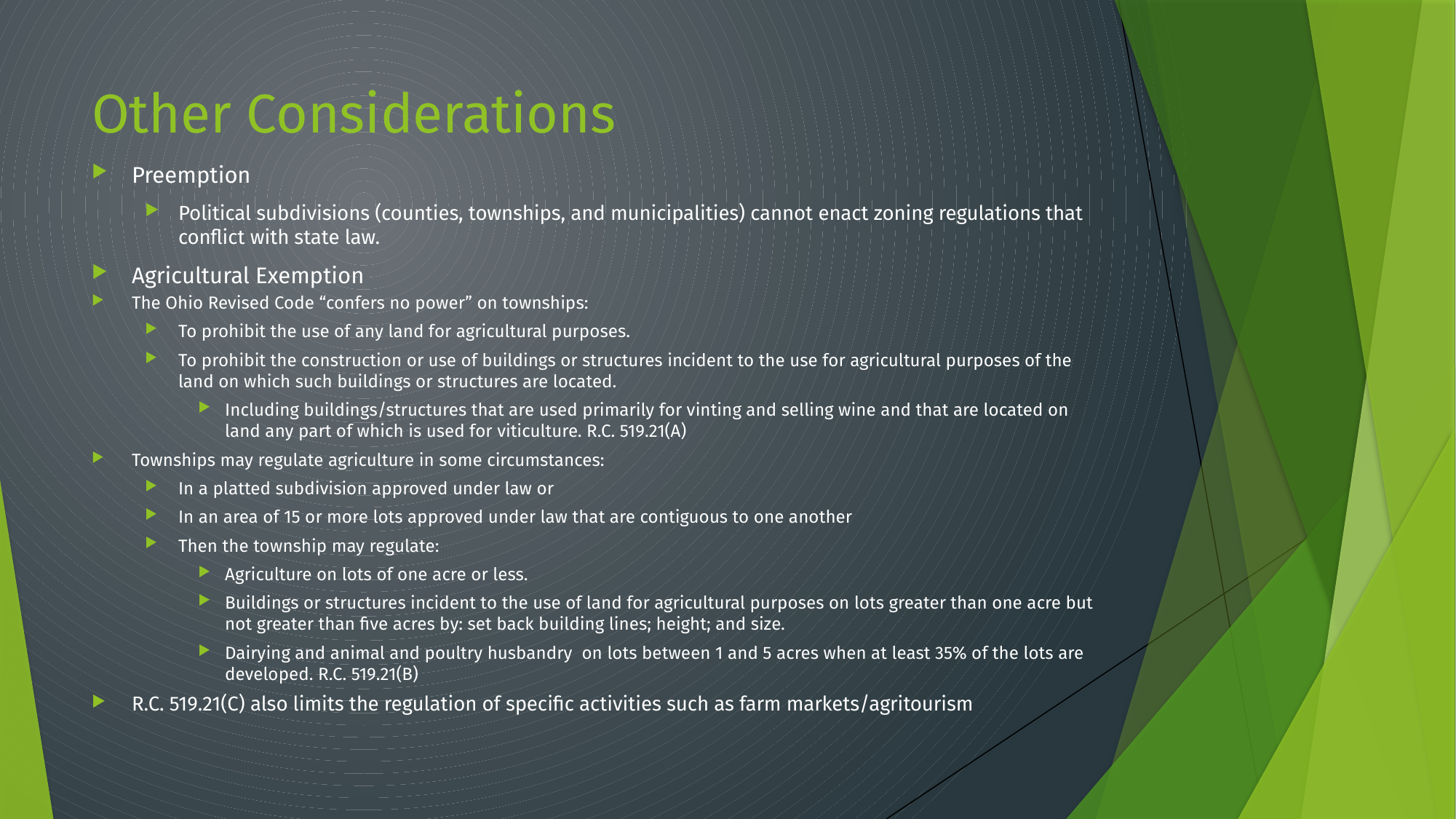

# Other Considerations
Preemption
Political subdivisions (counties, townships, and municipalities) cannot enact zoning regulations that conflict with state law.
Agricultural Exemption
The Ohio Revised Code “confers no power” on townships:
To prohibit the use of any land for agricultural purposes.
To prohibit the construction or use of buildings or structures incident to the use for agricultural purposes of the land on which such buildings or structures are located.
Including buildings/structures that are used primarily for vinting and selling wine and that are located on land any part of which is used for viticulture. R.C. 519.21(A)
Townships may regulate agriculture in some circumstances:
In a platted subdivision approved under law or
In an area of 15 or more lots approved under law that are contiguous to one another
Then the township may regulate:
Agriculture on lots of one acre or less.
Buildings or structures incident to the use of land for agricultural purposes on lots greater than one acre but not greater than five acres by: set back building lines; height; and size.
Dairying and animal and poultry husbandry  on lots between 1 and 5 acres when at least 35% of the lots are developed. R.C. 519.21(B)
R.C. 519.21(C) also limits the regulation of specific activities such as farm markets/agritourism